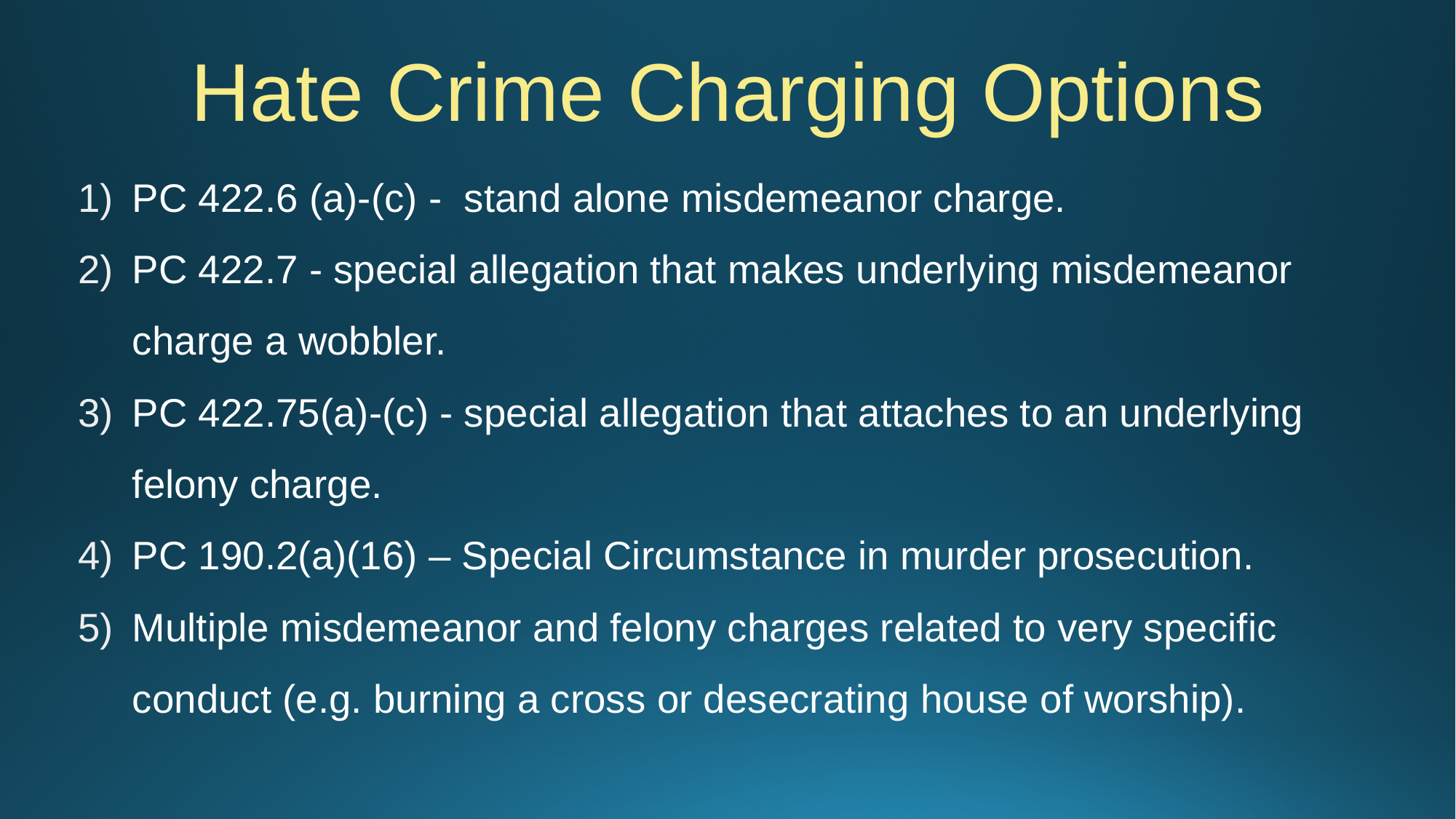

# Hate Crime Charging Options
PC 422.6 (a)-(c) -  stand alone misdemeanor charge.
PC 422.7 - special allegation that makes underlying misdemeanor charge a wobbler.
PC 422.75(a)-(c) - special allegation that attaches to an underlying felony charge.
PC 190.2(a)(16) – Special Circumstance in murder prosecution.
Multiple misdemeanor and felony charges related to very specific conduct (e.g. burning a cross or desecrating house of worship).